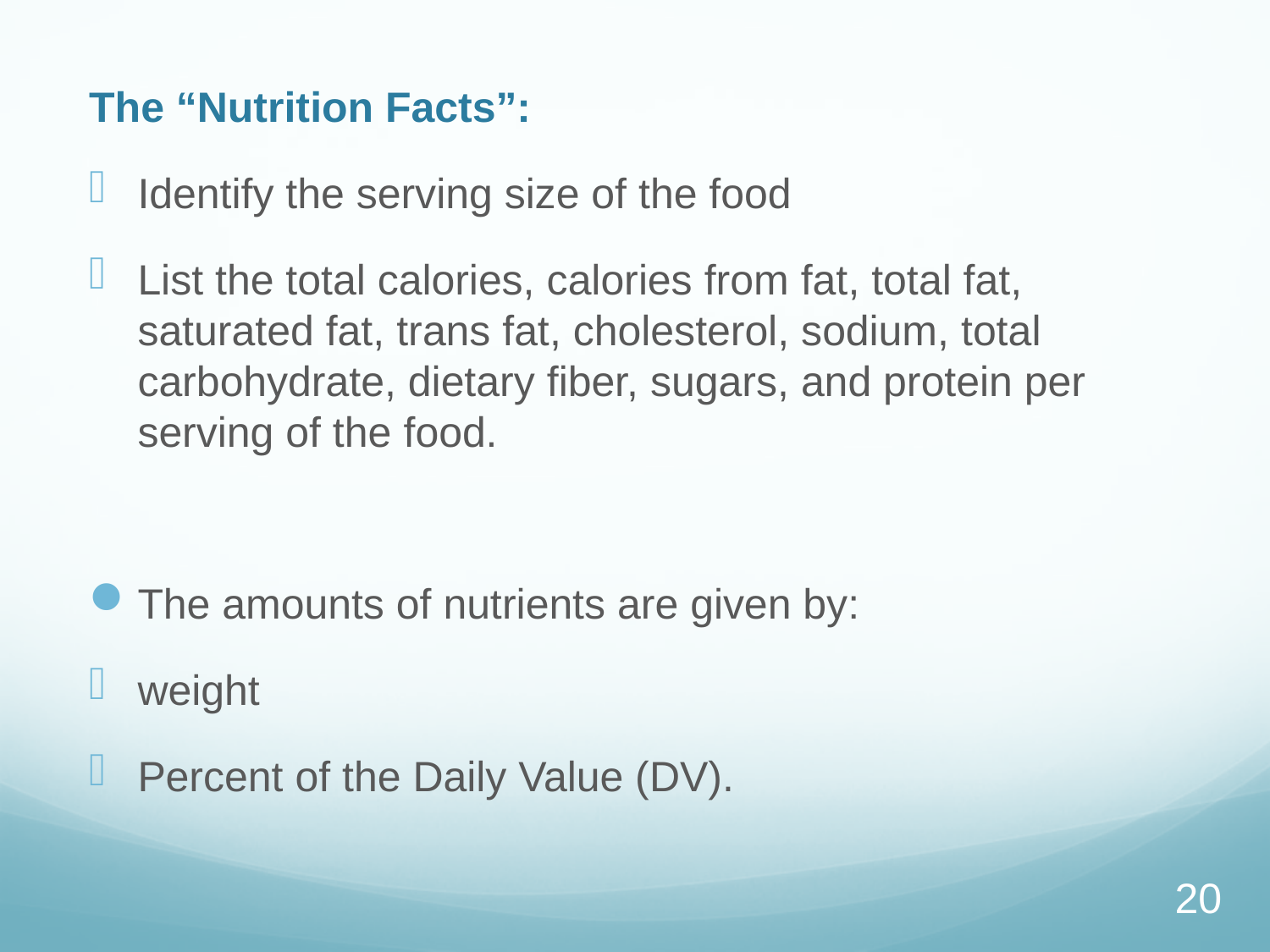

The “Nutrition Facts”:
Identify the serving size of the food
List the total calories, calories from fat, total fat, saturated fat, trans fat, cholesterol, sodium, total carbohydrate, dietary fiber, sugars, and protein per serving of the food.

The amounts of nutrients are given by:
weight
Percent of the Daily Value (DV).

20